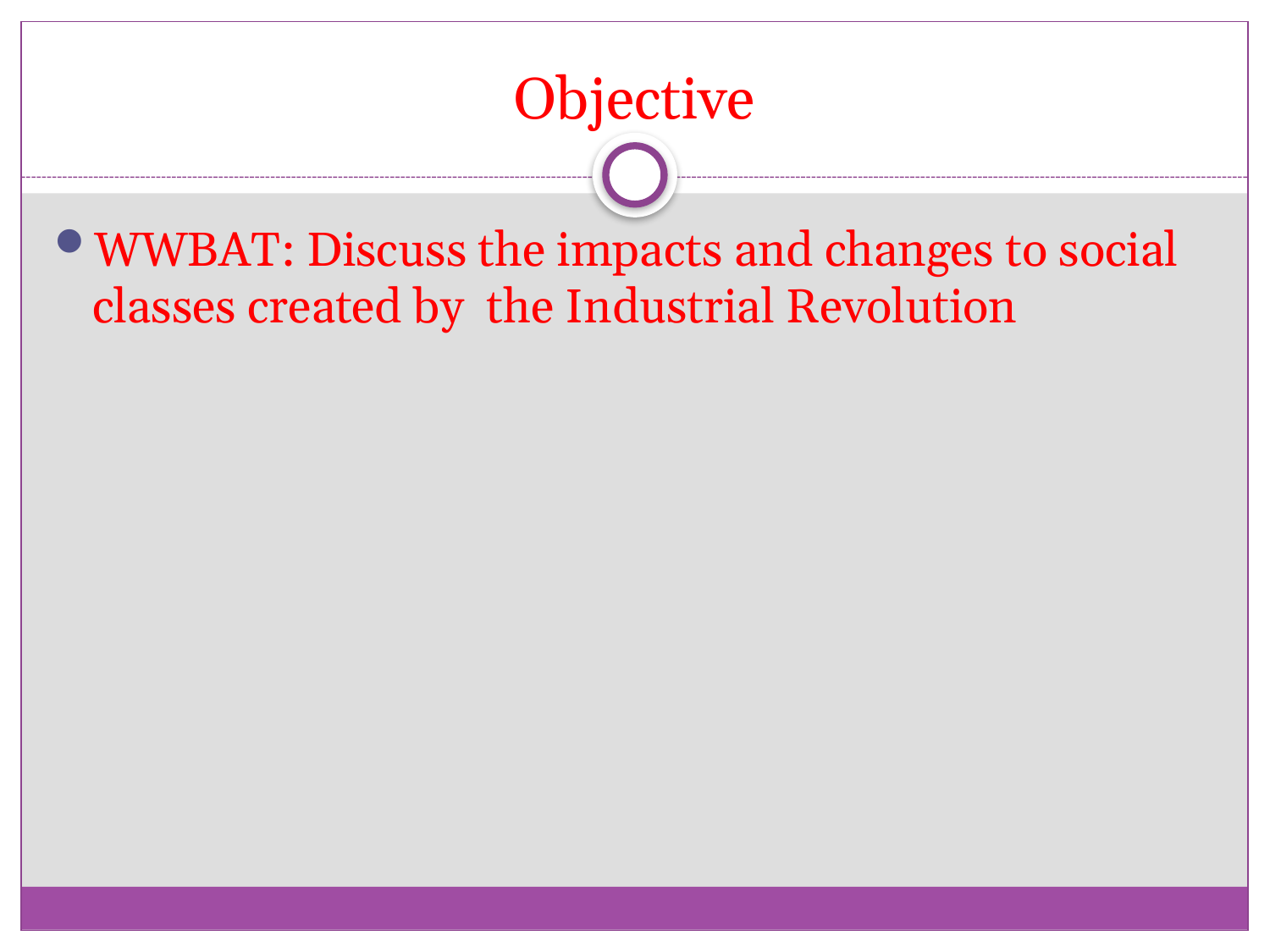

# Objective
WWBAT: Discuss the impacts and changes to social classes created by  the Industrial Revolution